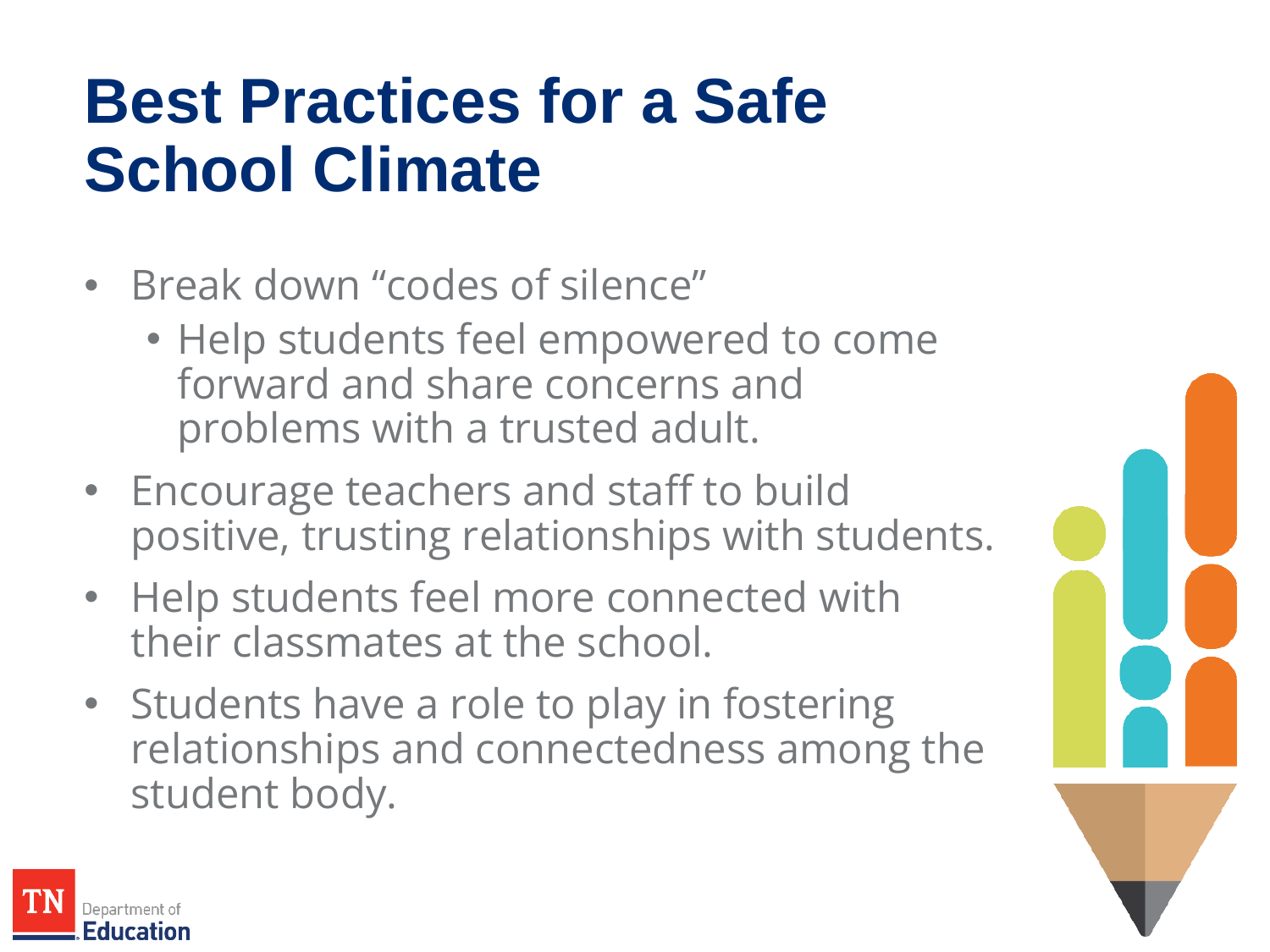

# Best Practices for a Safe School Climate
Break down “codes of silence”
Help students feel empowered to come forward and share concerns and problems with a trusted adult.
Encourage teachers and staff to build positive, trusting relationships with students.
Help students feel more connected with their classmates at the school.
Students have a role to play in fostering relationships and connectedness among the student body.